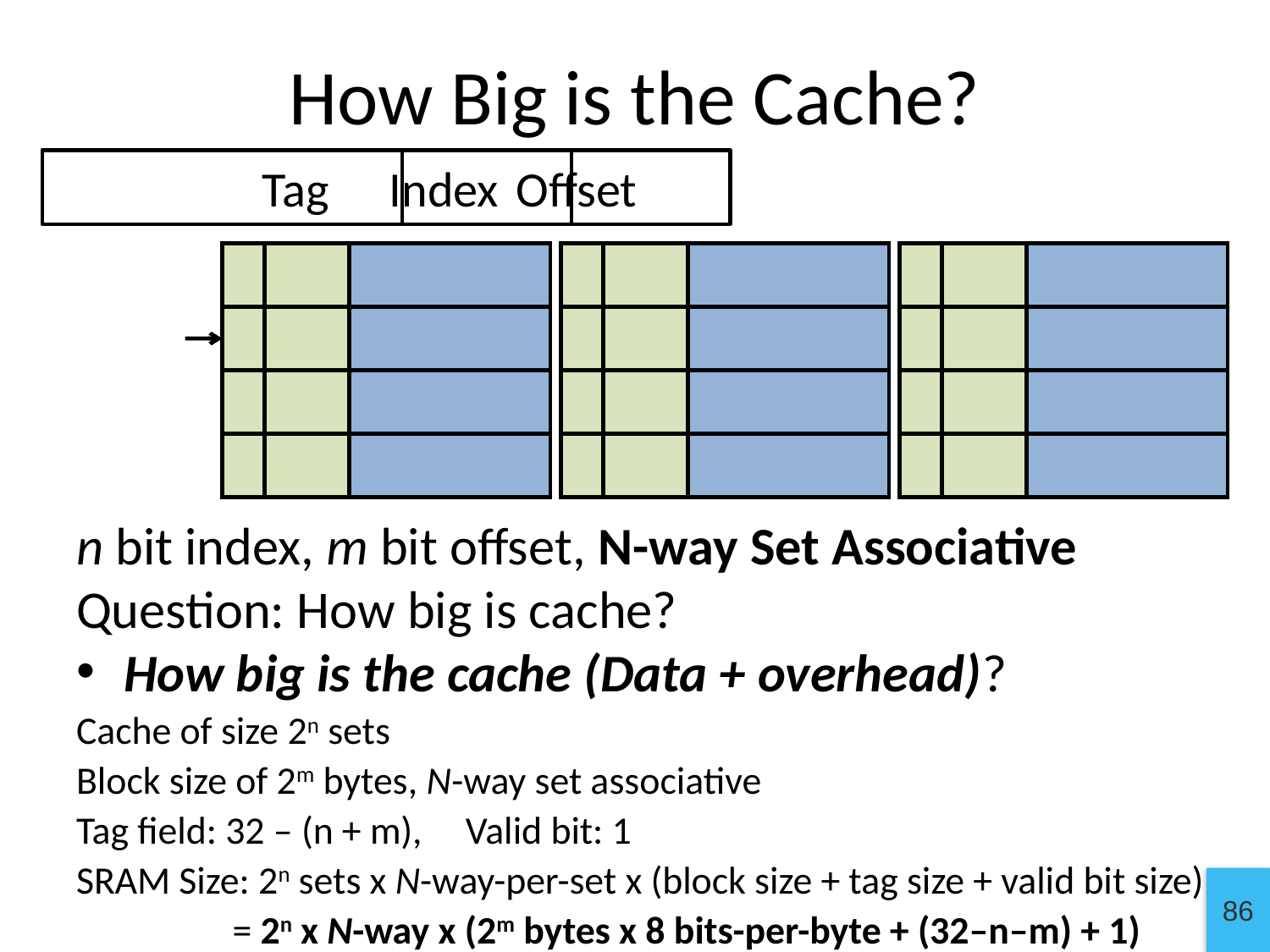

How Big is the Cache?
	Tag	Index 	Offset

n bit index, m bit offset, N-way Set Associative
Question: How big is cache?
How big is the cache (Data + overhead)?
Cache of size 2n sets
Block size of 2m bytes, N-way set associative
Tag field: 32 – (n + m),     Valid bit: 1
SRAM Size: 2n sets x N-way-per-set x (block size + tag size + valid bit size)
                  = 2n x N-way x (2m bytes x 8 bits-per-byte + (32–n–m) + 1)

86